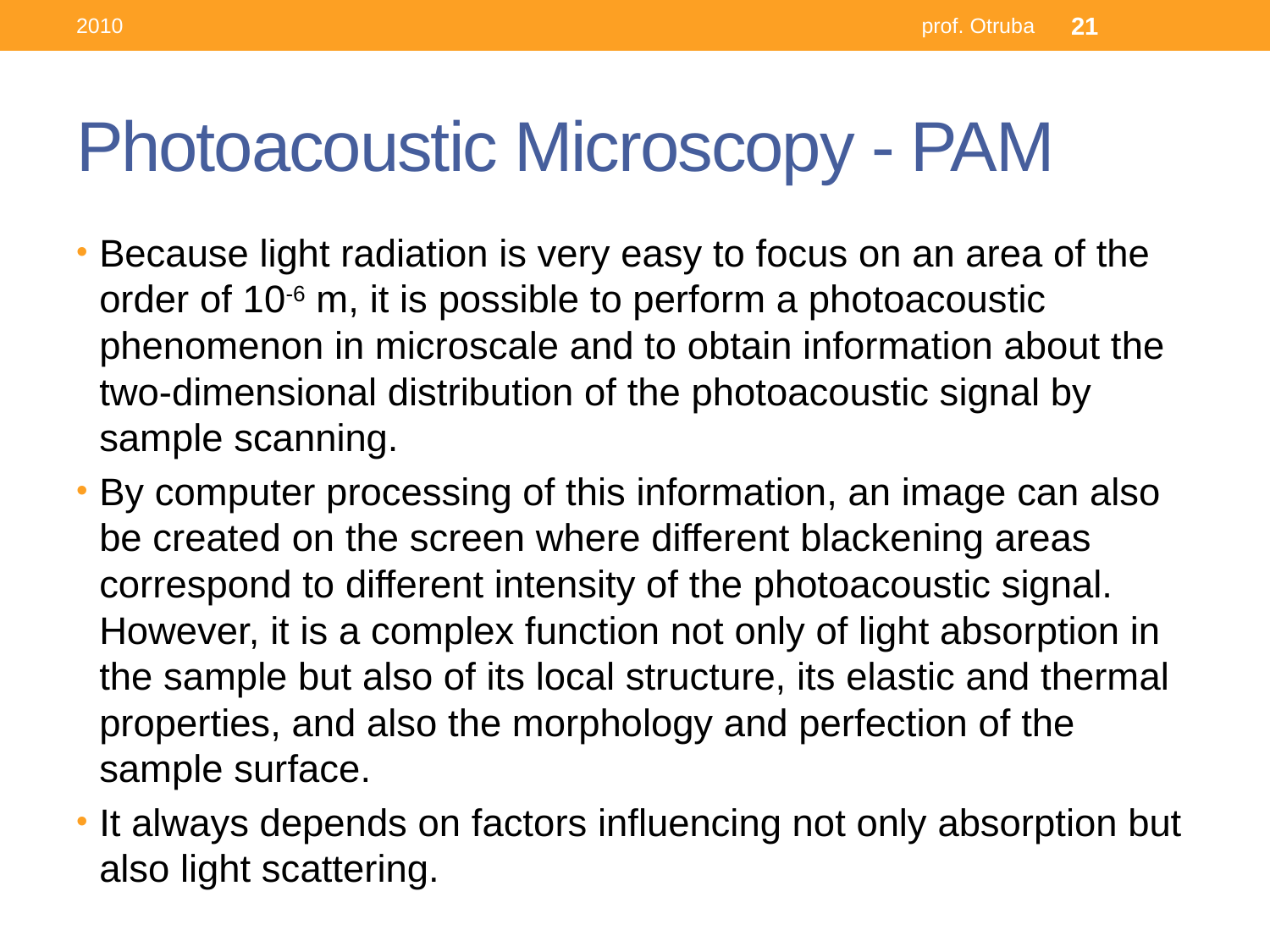

2010
prof. Otruba
21
# Photoacoustic Microscopy - PAM
Because light radiation is very easy to focus on an area of the order of 10-6 m, it is possible to perform a photoacoustic phenomenon in microscale and to obtain information about the two-dimensional distribution of the photoacoustic signal by sample scanning.
By computer processing of this information, an image can also be created on the screen where different blackening areas correspond to different intensity of the photoacoustic signal. However, it is a complex function not only of light absorption in the sample but also of its local structure, its elastic and thermal properties, and also the morphology and perfection of the sample surface.
It always depends on factors influencing not only absorption but also light scattering.